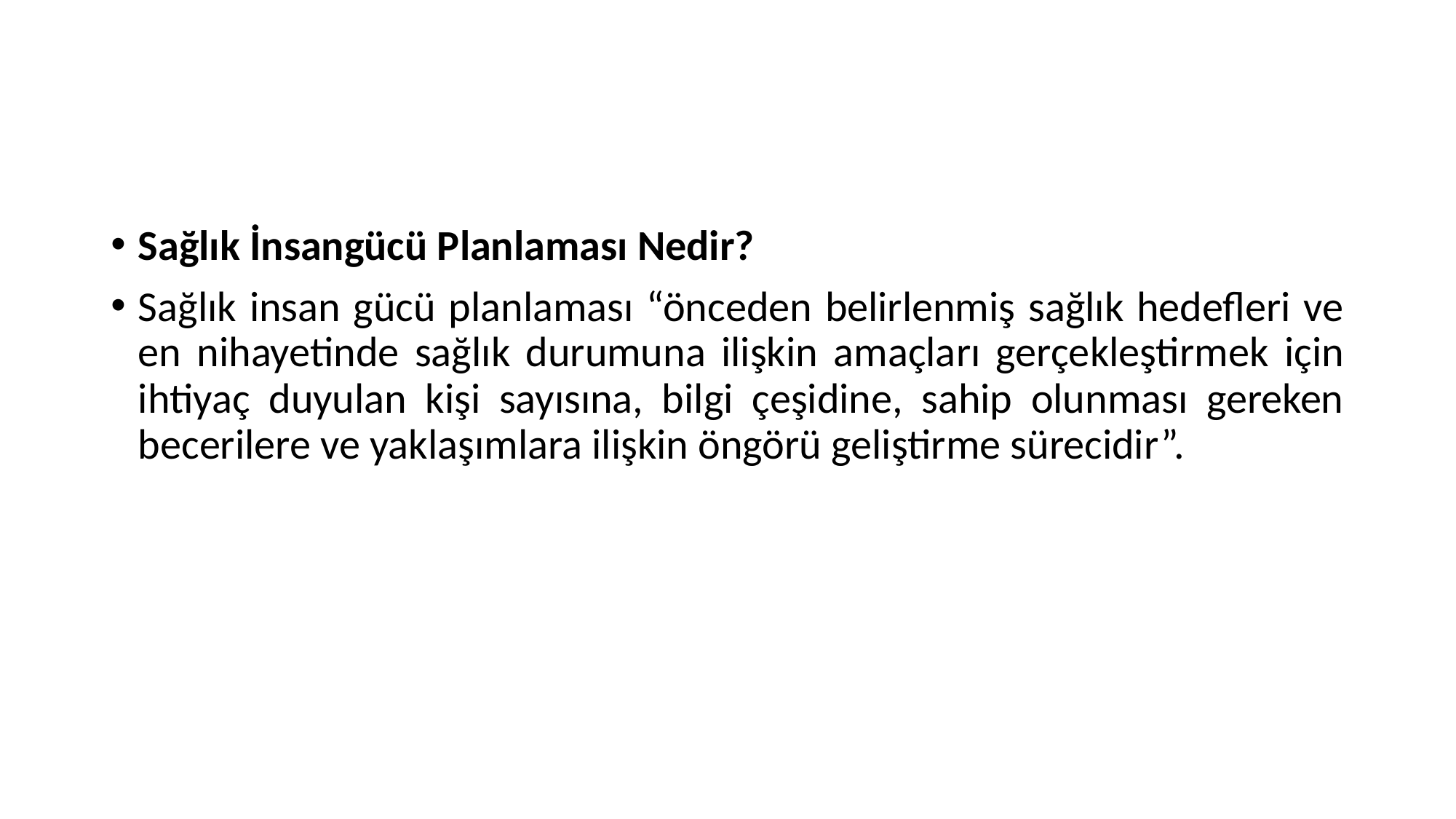

Sağlık İnsangücü Planlaması Nedir?
Sağlık insan gücü planlaması “önceden belirlenmiş sağlık hedefleri ve en nihayetinde sağlık durumuna ilişkin amaçları gerçekleştirmek için ihtiyaç duyulan kişi sayısına, bilgi çeşidine, sahip olunması gereken becerilere ve yaklaşımlara ilişkin öngörü geliştirme sürecidir”.